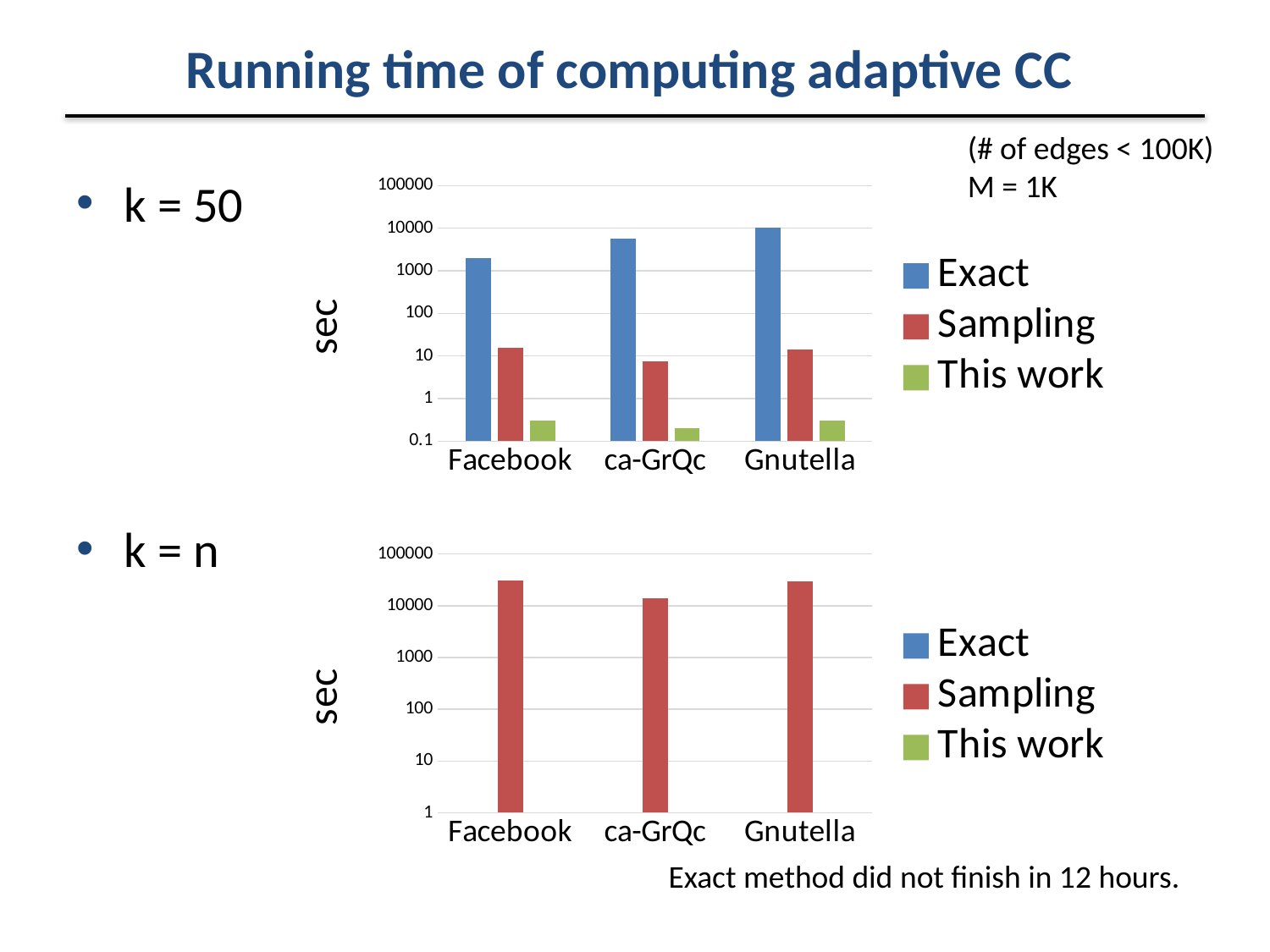

# Running time of computing adaptive CC
(# of edges < 100K)
M = 1K
k = 50

k = n

### Chart

| Category | Exact | Sampling | This work |
|---|---|---|---|
| Facebook | 1944.0 | 15.2 | 0.31 |
| ca-GrQc | 5652.0 | 7.4 | 0.2 |
| Gnutella | 10476.0 | 14.1 | 0.3 |

### Chart

| Category | Exact | Sampling | This work |
|---|---|---|---|
| Facebook | 0.0 | 31248.0 | 0.33 |
| ca-GrQc | 0.0 | 14148.0 | 0.27 |
| Gnutella | 0.0 | 29412.0 | 0.41 |
Exact method did not finish in 12 hours.